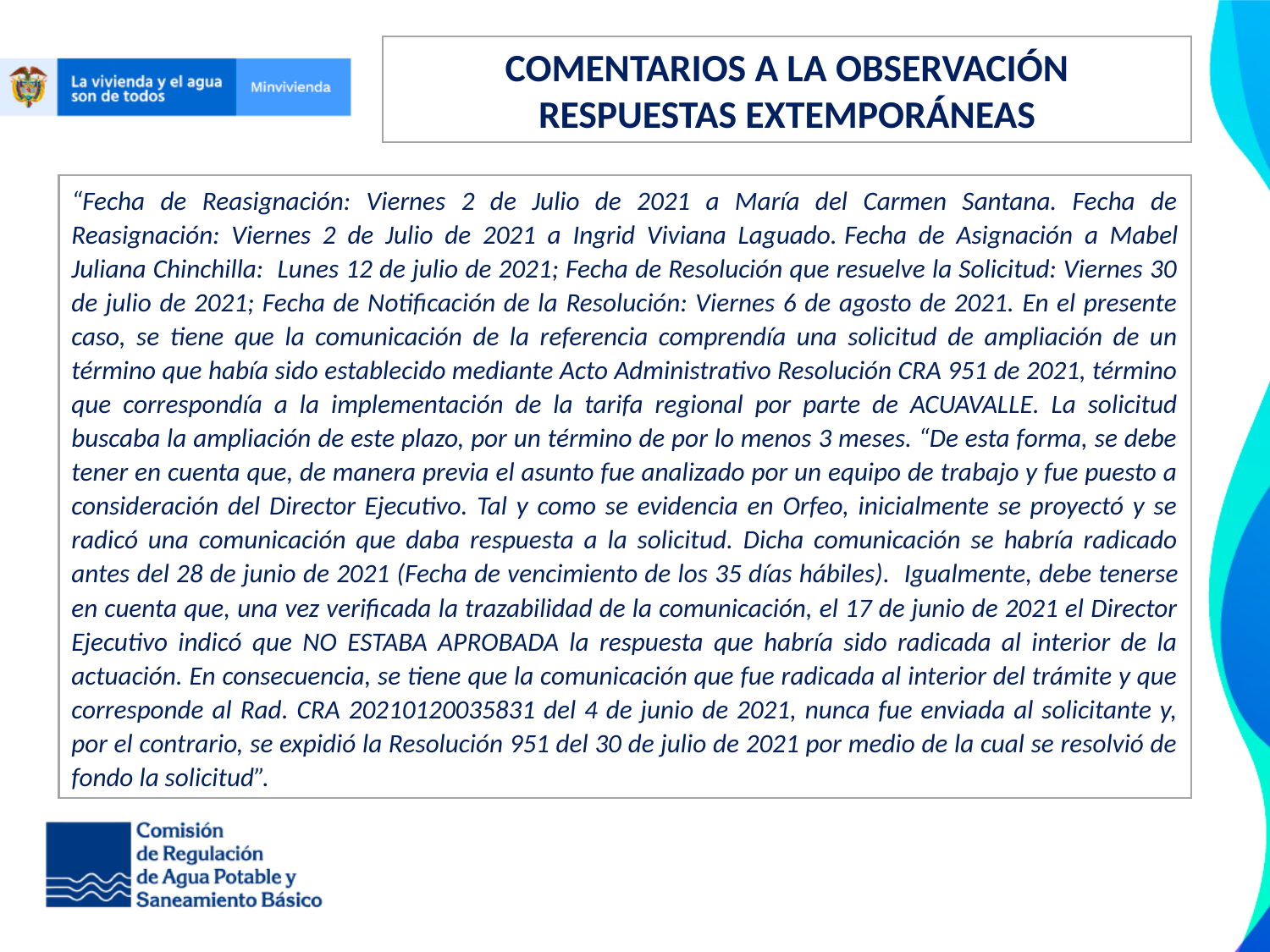

COMENTARIOS A LA OBSERVACIÓN
RESPUESTAS EXTEMPORÁNEAS
“Fecha de Reasignación: Viernes 2 de Julio de 2021 a María del Carmen Santana. Fecha de Reasignación: Viernes 2 de Julio de 2021 a Ingrid Viviana Laguado. Fecha de Asignación a Mabel Juliana Chinchilla:  Lunes 12 de julio de 2021; Fecha de Resolución que resuelve la Solicitud: Viernes 30 de julio de 2021; Fecha de Notificación de la Resolución: Viernes 6 de agosto de 2021. En el presente caso, se tiene que la comunicación de la referencia comprendía una solicitud de ampliación de un término que había sido establecido mediante Acto Administrativo Resolución CRA 951 de 2021, término que correspondía a la implementación de la tarifa regional por parte de ACUAVALLE. La solicitud buscaba la ampliación de este plazo, por un término de por lo menos 3 meses. “De esta forma, se debe tener en cuenta que, de manera previa el asunto fue analizado por un equipo de trabajo y fue puesto a consideración del Director Ejecutivo. Tal y como se evidencia en Orfeo, inicialmente se proyectó y se radicó una comunicación que daba respuesta a la solicitud. Dicha comunicación se habría radicado antes del 28 de junio de 2021 (Fecha de vencimiento de los 35 días hábiles).  Igualmente, debe tenerse en cuenta que, una vez verificada la trazabilidad de la comunicación, el 17 de junio de 2021 el Director Ejecutivo indicó que NO ESTABA APROBADA la respuesta que habría sido radicada al interior de la actuación. En consecuencia, se tiene que la comunicación que fue radicada al interior del trámite y que corresponde al Rad. CRA 20210120035831 del 4 de junio de 2021, nunca fue enviada al solicitante y, por el contrario, se expidió la Resolución 951 del 30 de julio de 2021 por medio de la cual se resolvió de fondo la solicitud”.